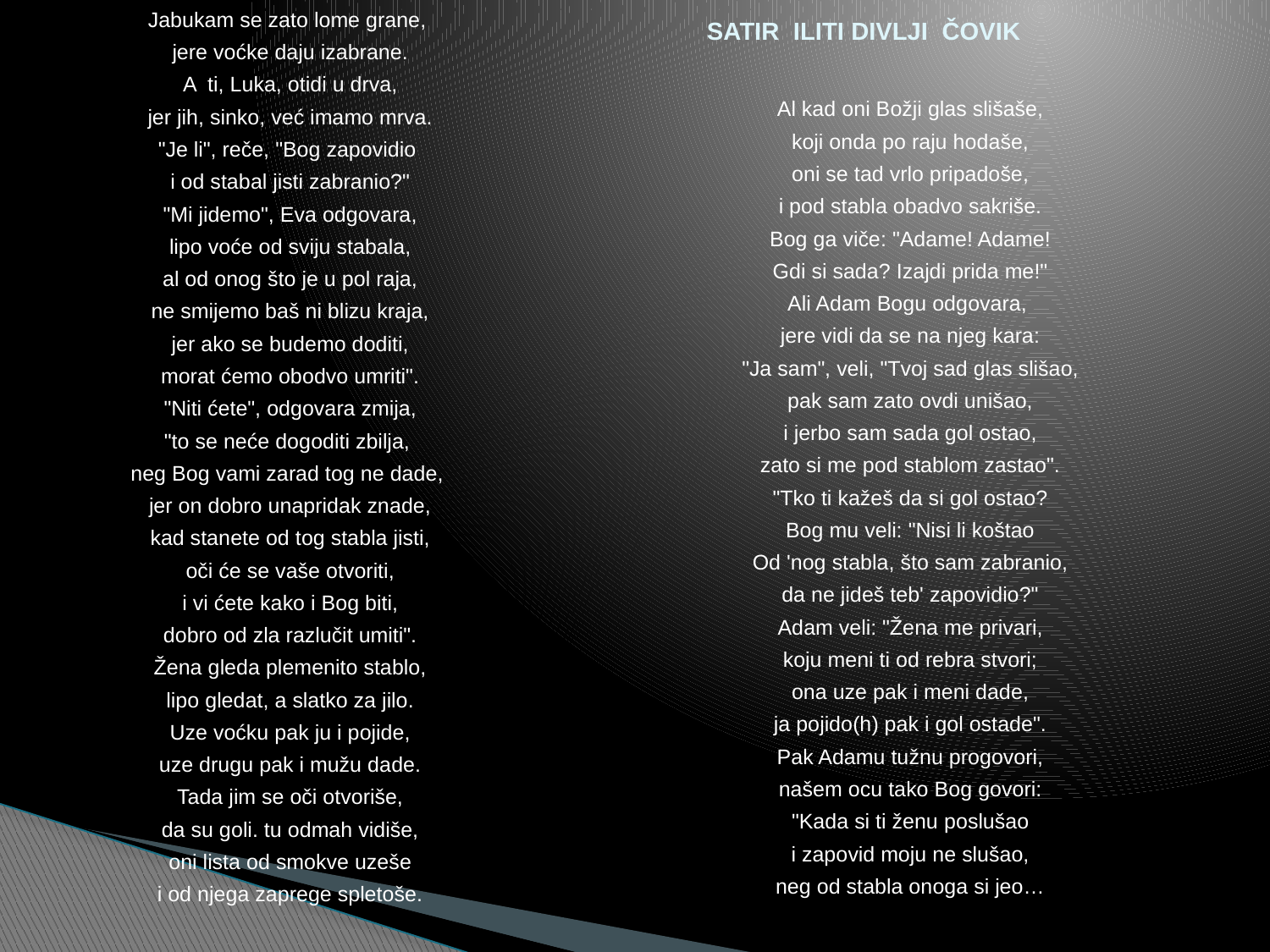

Jabukam se zato lome grane,
jere voćke daju izabrane.
A  ti, Luka, otidi u drva,
jer jih, sinko, već imamo mrva.
"Je li", reče, "Bog zapovidio
i od stabal jisti zabranio?"
"Mi jidemo", Eva odgovara,
lipo voće od sviju stabala,
al od onog što je u pol raja,
ne smijemo baš ni blizu kraja,
jer ako se budemo doditi,
morat ćemo obodvo umriti".
"Niti ćete", odgovara zmija,
"to se neće dogoditi zbilja,
neg Bog vami zarad tog ne dade,
jer on dobro unapridak znade,
kad stanete od tog stabla jisti,
oči će se vaše otvoriti,
i vi ćete kako i Bog biti,
dobro od zla razlučit umiti".
Žena gleda plemenito stablo,
lipo gledat, a slatko za jilo.
Uze voćku pak ju i pojide,
uze drugu pak i mužu dade.
Tada jim se oči otvoriše,
da su goli. tu odmah vidiše,
oni lista od smokve uzeše
i od njega zaprege spletoše.

# SATIR  ILITI DIVLJI  ČOVIK
Al kad oni Božji glas slišaše,
koji onda po raju hodaše,
oni se tad vrlo pripadoše,
i pod stabla obadvo sakriše.
Bog ga viče: "Adame! Adame!
Gdi si sada? Izajdi prida me!"
Ali Adam Bogu odgovara,
jere vidi da se na njeg kara:
"Ja sam", veli, "Tvoj sad glas slišao,
pak sam zato ovdi unišao,
i jerbo sam sada gol ostao,
zato si me pod stablom zastao".
"Tko ti kažeš da si gol ostao?
Bog mu veli: "Nisi li koštao
Od 'nog stabla, što sam zabranio,
da ne jideš teb' zapovidio?"
Adam veli: "Žena me privari,
koju meni ti od rebra stvori;
ona uze pak i meni dade,
ja pojido(h) pak i gol ostade".
Pak Adamu tužnu progovori,
našem ocu tako Bog govori:
"Kada si ti ženu poslušao
i zapovid moju ne slušao,
neg od stabla onoga si jeo…